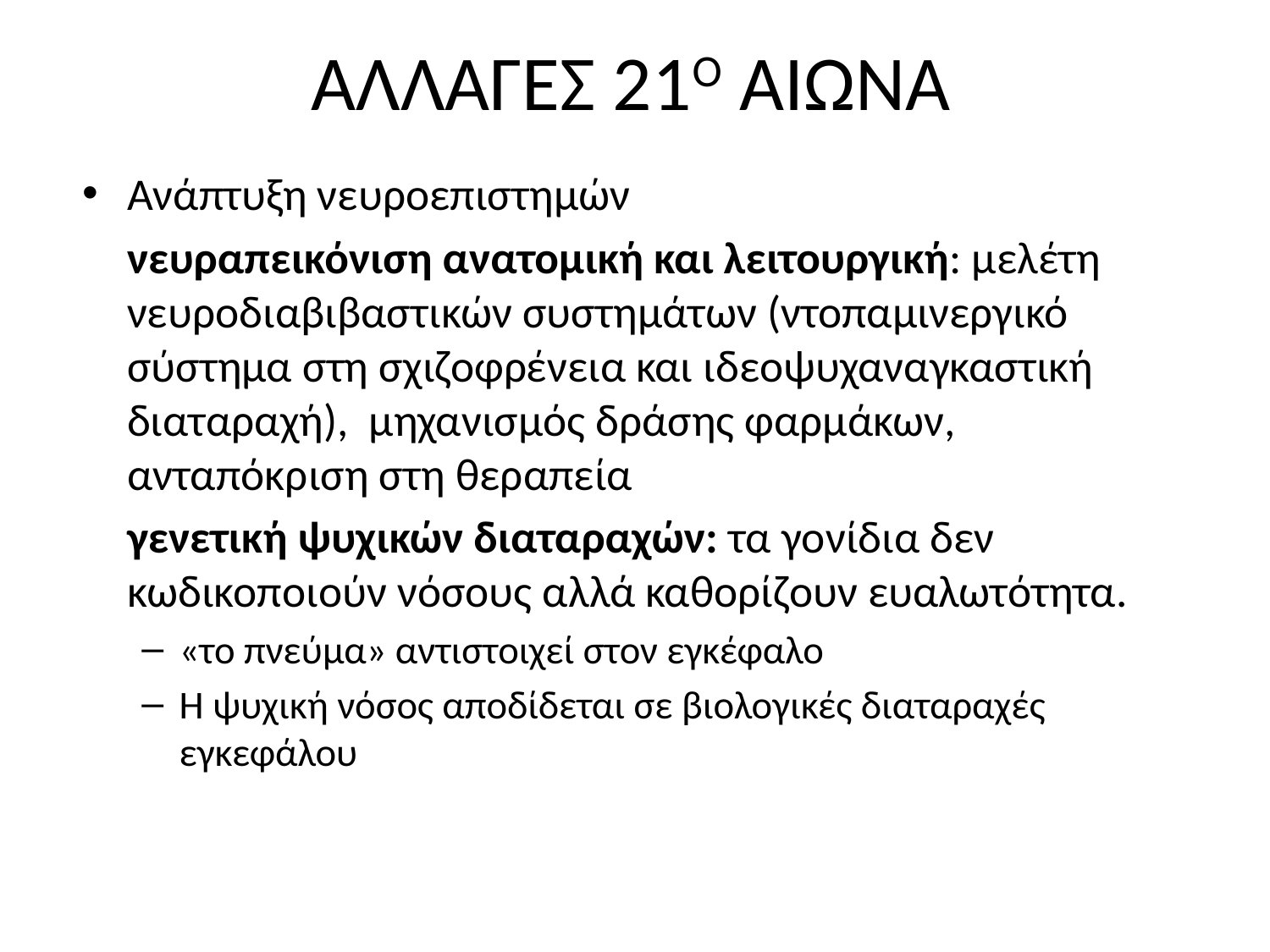

# ΑΛΛΑΓΕΣ 21Ο ΑΙΩΝΑ
Ανάπτυξη νευροεπιστημών
		νευραπεικόνιση ανατομική και λειτουργική: μελέτη νευροδιαβιβαστικών συστημάτων (ντοπαμινεργικό σύστημα στη σχιζοφρένεια και ιδεοψυχαναγκαστική διαταραχή),  μηχανισμός δράσης φαρμάκων, ανταπόκριση στη θεραπεία
		γενετική ψυχικών διαταραχών: τα γονίδια δεν κωδικοποιούν νόσους αλλά καθορίζουν ευαλωτότητα.
«το πνεύμα» αντιστοιχεί στον εγκέφαλο
Η ψυχική νόσος αποδίδεται σε βιολογικές διαταραχές εγκεφάλου